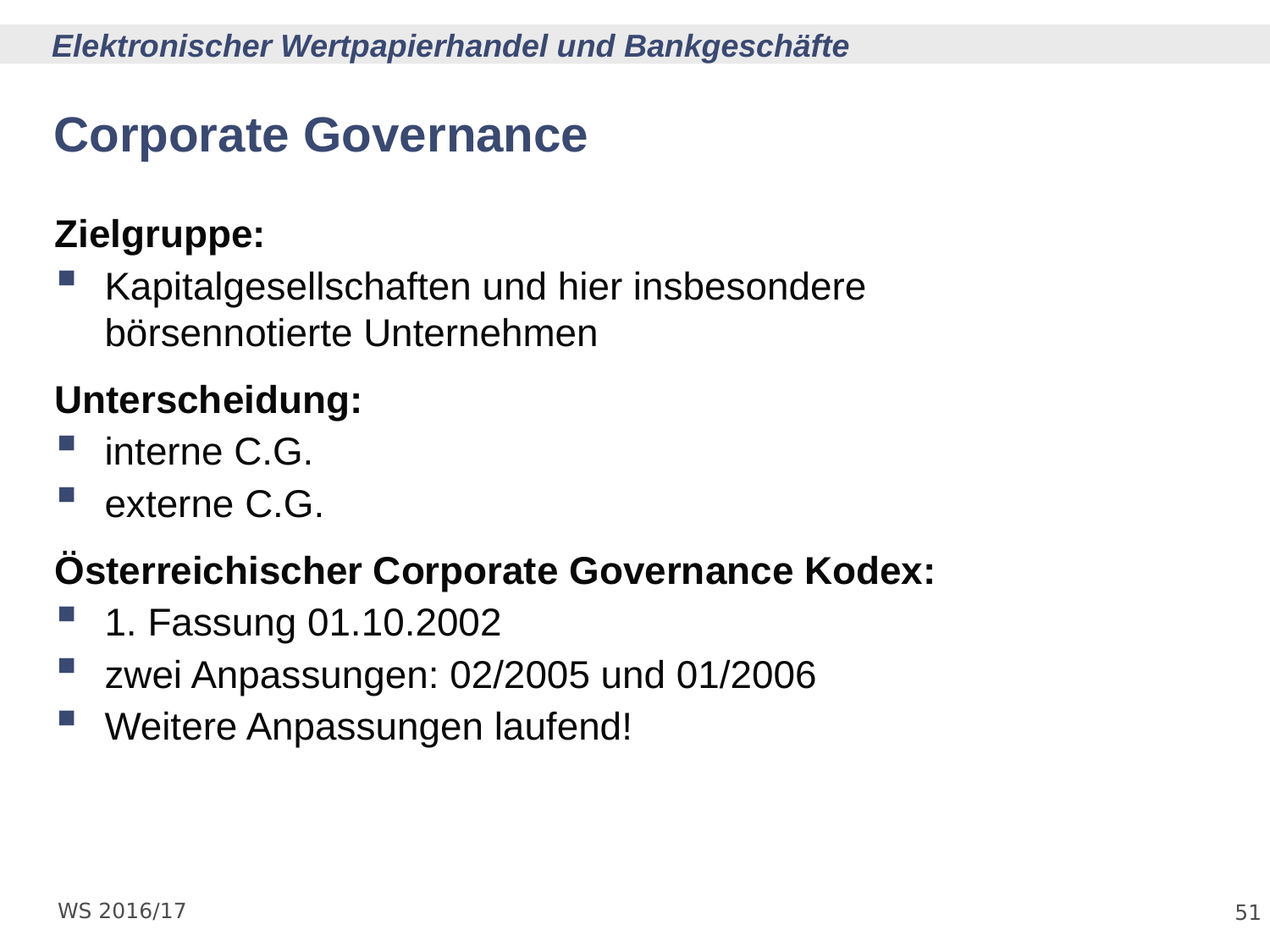

# Corporate Governance
Zielgruppe:
Kapitalgesellschaften und hier insbesondere
börsennotierte Unternehmen
Unterscheidung:
interne C.G.
externe C.G.
Österreichischer Corporate Governance Kodex:
1. Fassung 01.10.2002
zwei Anpassungen: 02/2005 und 01/2006
Weitere Anpassungen laufend!